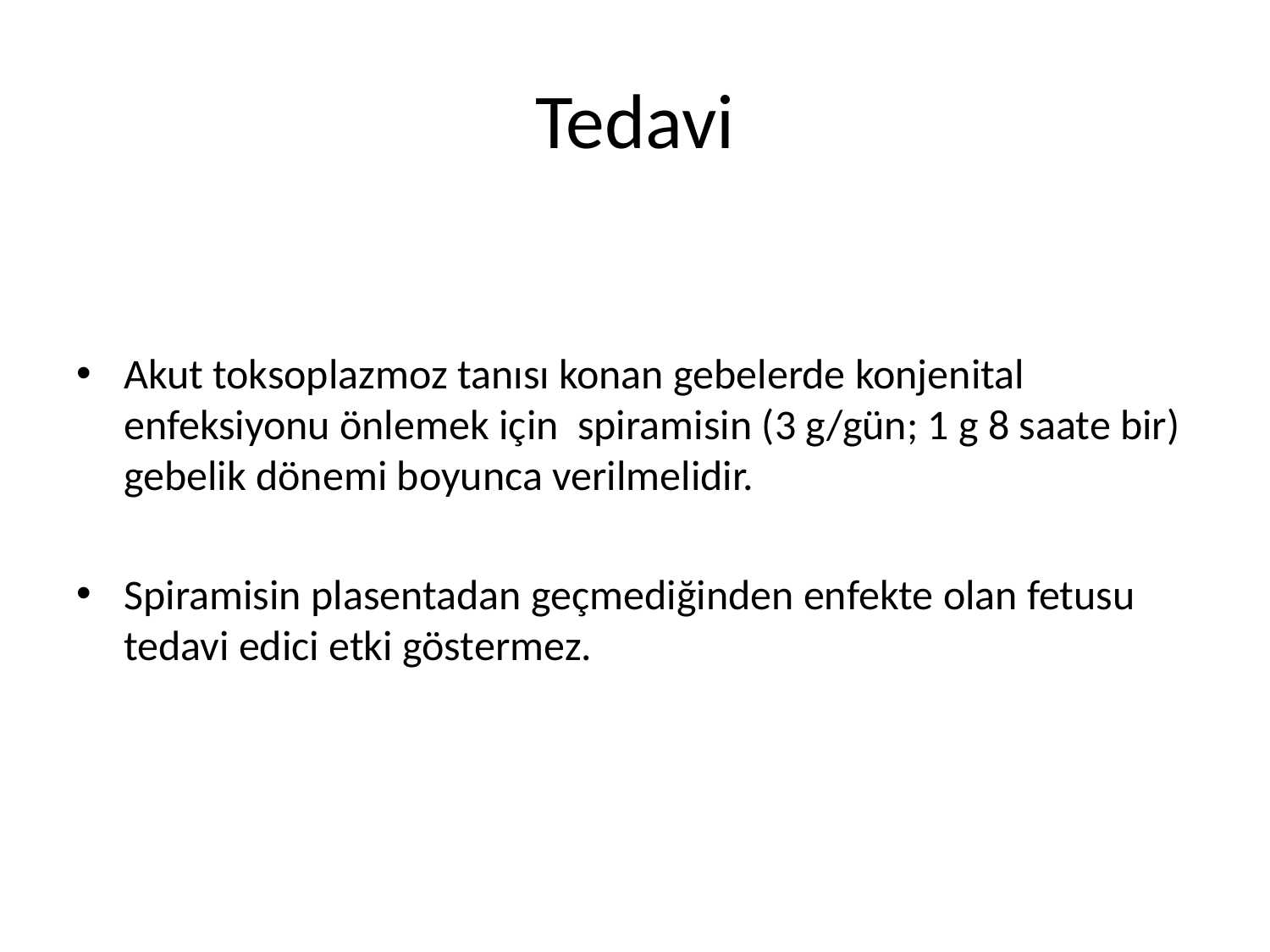

# Tedavi

Akut toksoplazmoz tanısı konan gebelerde konjenital enfeksiyonu önlemek için  spiramisin (3 g/gün; 1 g 8 saate bir) gebelik dönemi boyunca verilmelidir.

Spiramisin plasentadan geçmediğinden enfekte olan fetusu tedavi edici etki göstermez.